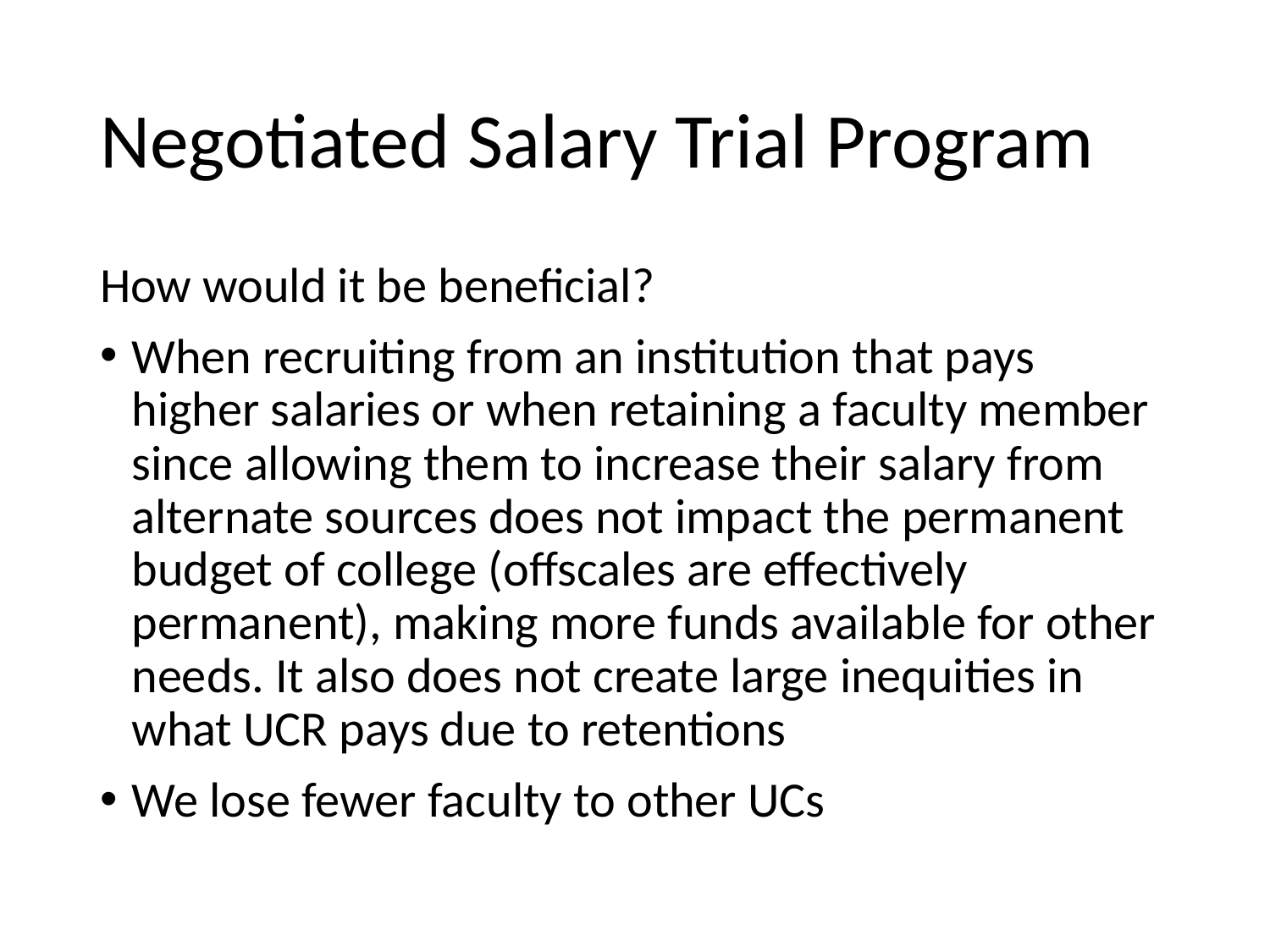

# Negotiated Salary Trial Program
How would it be beneficial?
When recruiting from an institution that pays higher salaries or when retaining a faculty member since allowing them to increase their salary from alternate sources does not impact the permanent budget of college (offscales are effectively permanent), making more funds available for other needs. It also does not create large inequities in what UCR pays due to retentions
We lose fewer faculty to other UCs